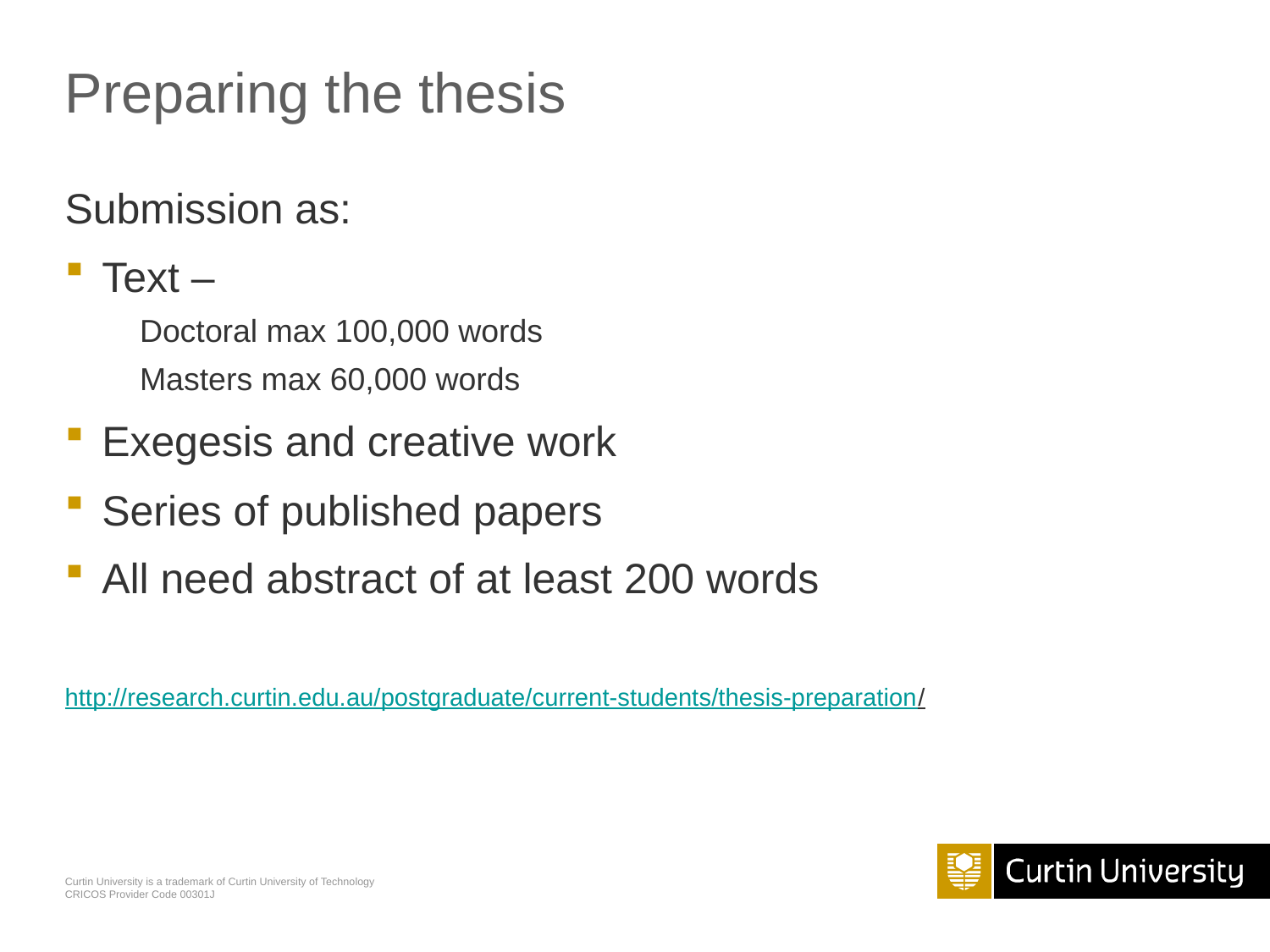

# Preparing the thesis
Submission as:
Text –
Doctoral max 100,000 words
Masters max 60,000 words
Exegesis and creative work
Series of published papers
All need abstract of at least 200 words

http://research.curtin.edu.au/postgraduate/current-students/thesis-preparation/